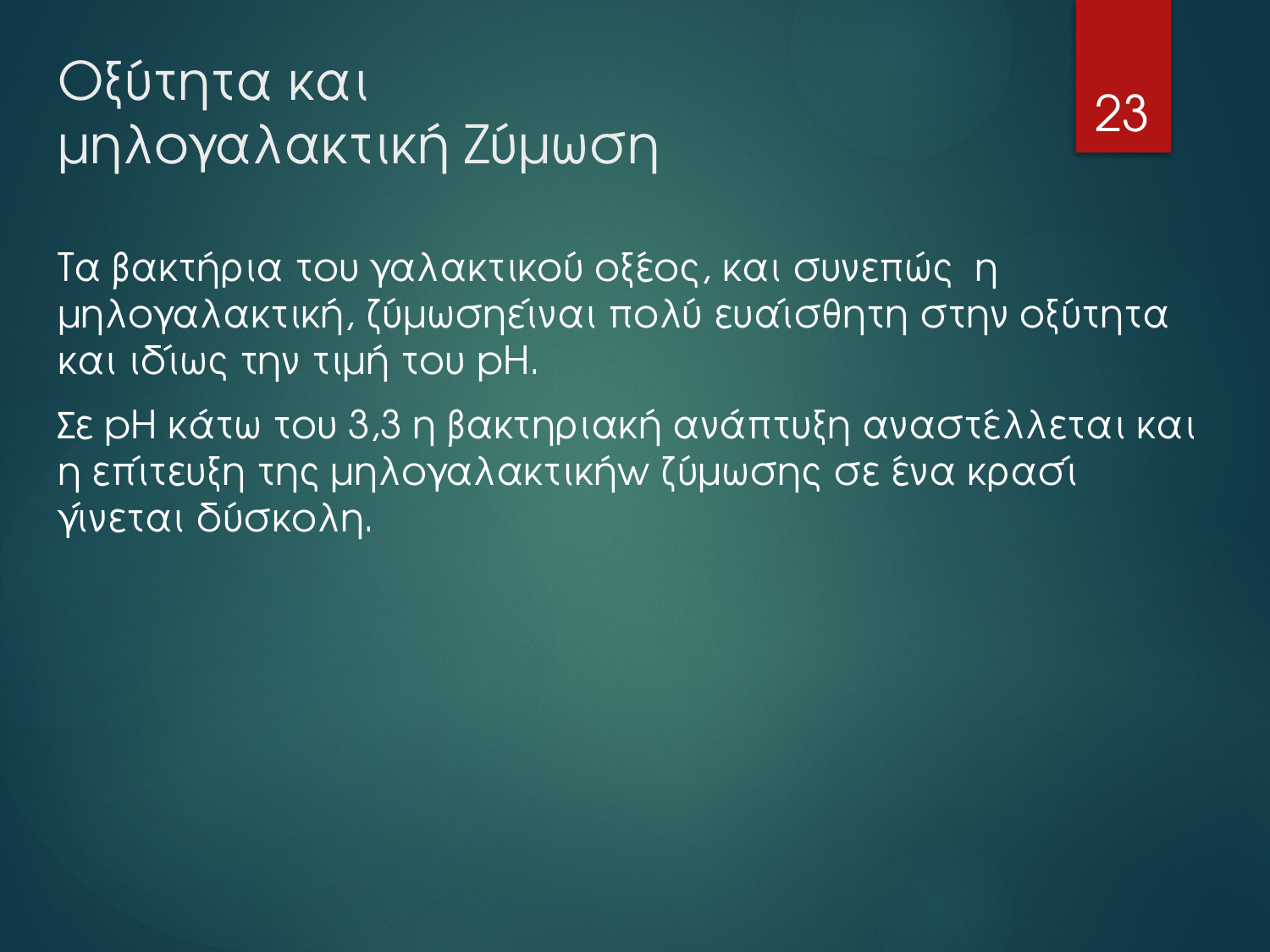

# Οξύτητα και μηλογαλακτική Ζύμωση
23
Τα βακτήρια του γαλακτικού οξέος, και συνεπώς  η  μηλογαλακτική, ζύμωσηείναι πολύ ευαίσθητη στην οξύτητα και ιδίως την τιμή του pΗ.
Σε pΗ κάτω του 3,3 η βακτηριακή ανάπτυξη αναστέλλεται και η επίτευξη της μηλογαλακτικήw ζύμωσης σε ένα κρασί γίνεται δύσκολη.